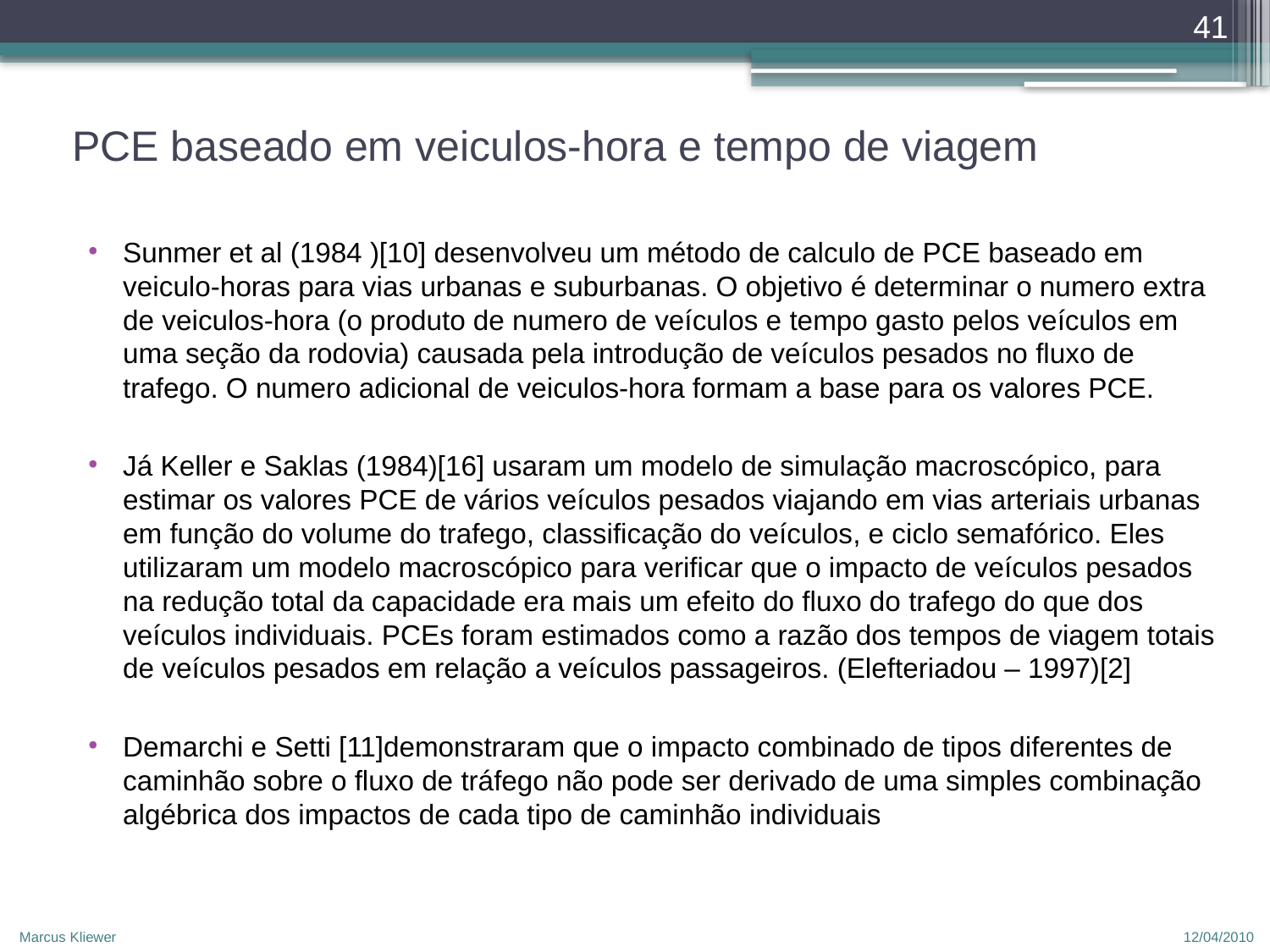

41
# PCE baseado em veiculos-hora e tempo de viagem
Sunmer et al (1984 )[10] desenvolveu um método de calculo de PCE baseado em veiculo-horas para vias urbanas e suburbanas. O objetivo é determinar o numero extra de veiculos-hora (o produto de numero de veículos e tempo gasto pelos veículos em uma seção da rodovia) causada pela introdução de veículos pesados no fluxo de trafego. O numero adicional de veiculos-hora formam a base para os valores PCE.

Já Keller e Saklas (1984)[16] usaram um modelo de simulação macroscópico, para estimar os valores PCE de vários veículos pesados viajando em vias arteriais urbanas em função do volume do trafego, classificação do veículos, e ciclo semafórico. Eles utilizaram um modelo macroscópico para verificar que o impacto de veículos pesados na redução total da capacidade era mais um efeito do fluxo do trafego do que dos veículos individuais. PCEs foram estimados como a razão dos tempos de viagem totais de veículos pesados em relação a veículos passageiros. (Elefteriadou – 1997)[2]

Demarchi e Setti [11]demonstraram que o impacto combinado de tipos diferentes de caminhão sobre o fluxo de tráfego não pode ser derivado de uma simples combinação algébrica dos impactos de cada tipo de caminhão individuais

Marcus Kliewer
12/04/2010